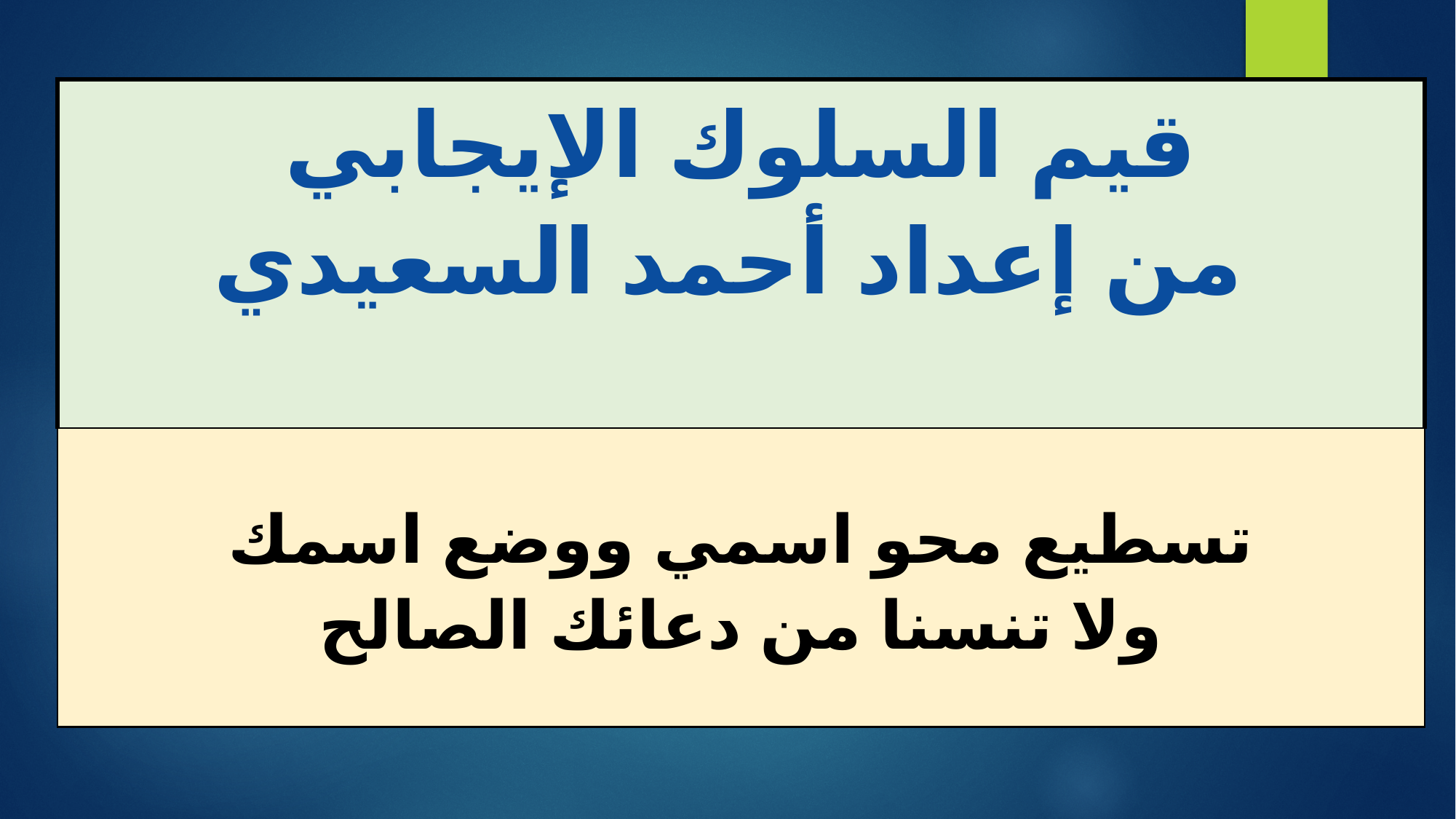

| قيم السلوك الإيجابي من إعداد أحمد السعيدي |
| --- |
| تسطيع محو اسمي ووضع اسمك ولا تنسنا من دعائك الصالح |
#